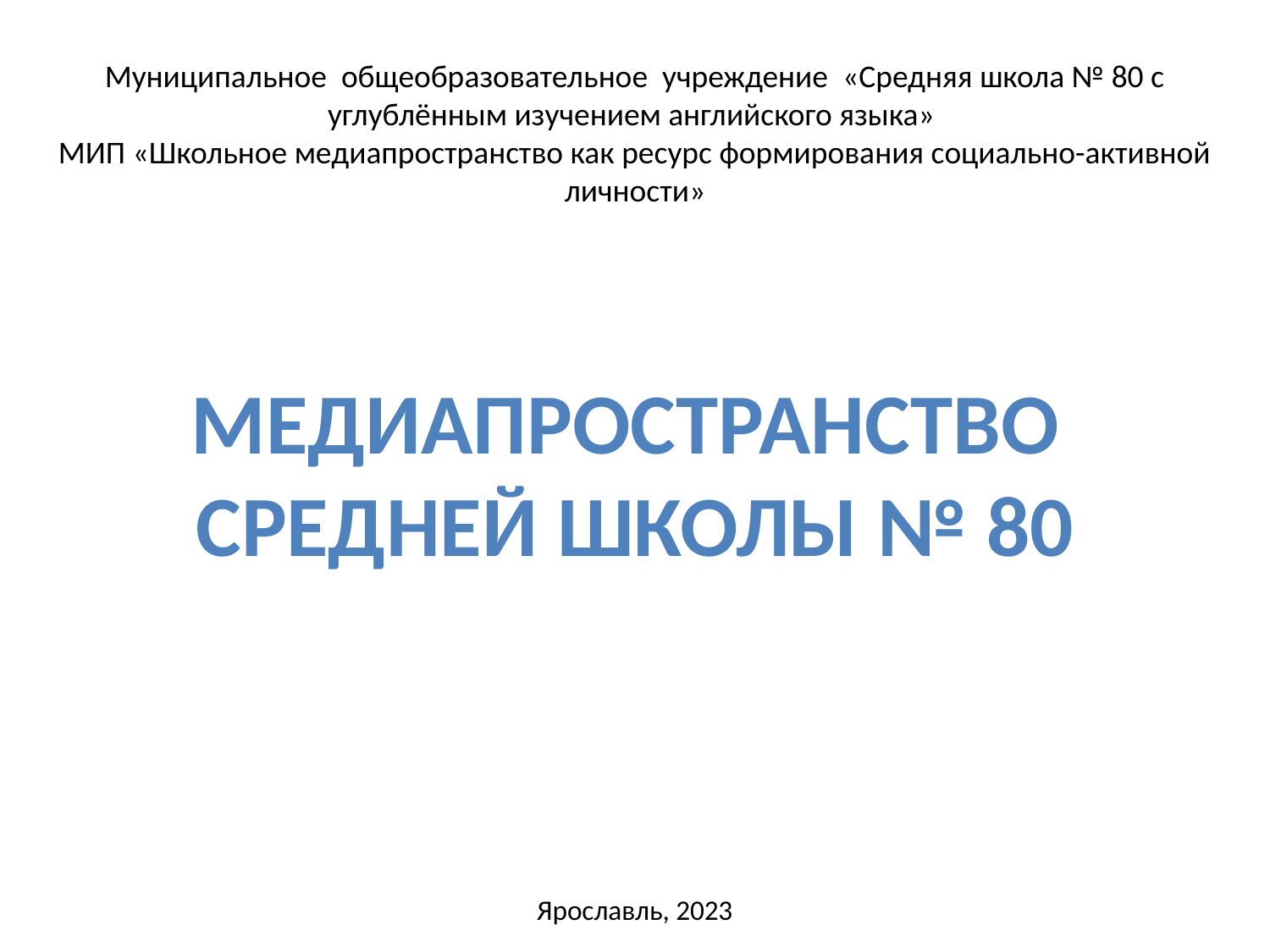

Муниципальное  общеобразовательное  учреждение  «Средняя школа № 80 с углублённым изучением английского языка»
МИП «Школьное медиапространство как ресурс формирования социально-активной личности»

# Медиапространство средней школы № 80
Ярославль, 2023